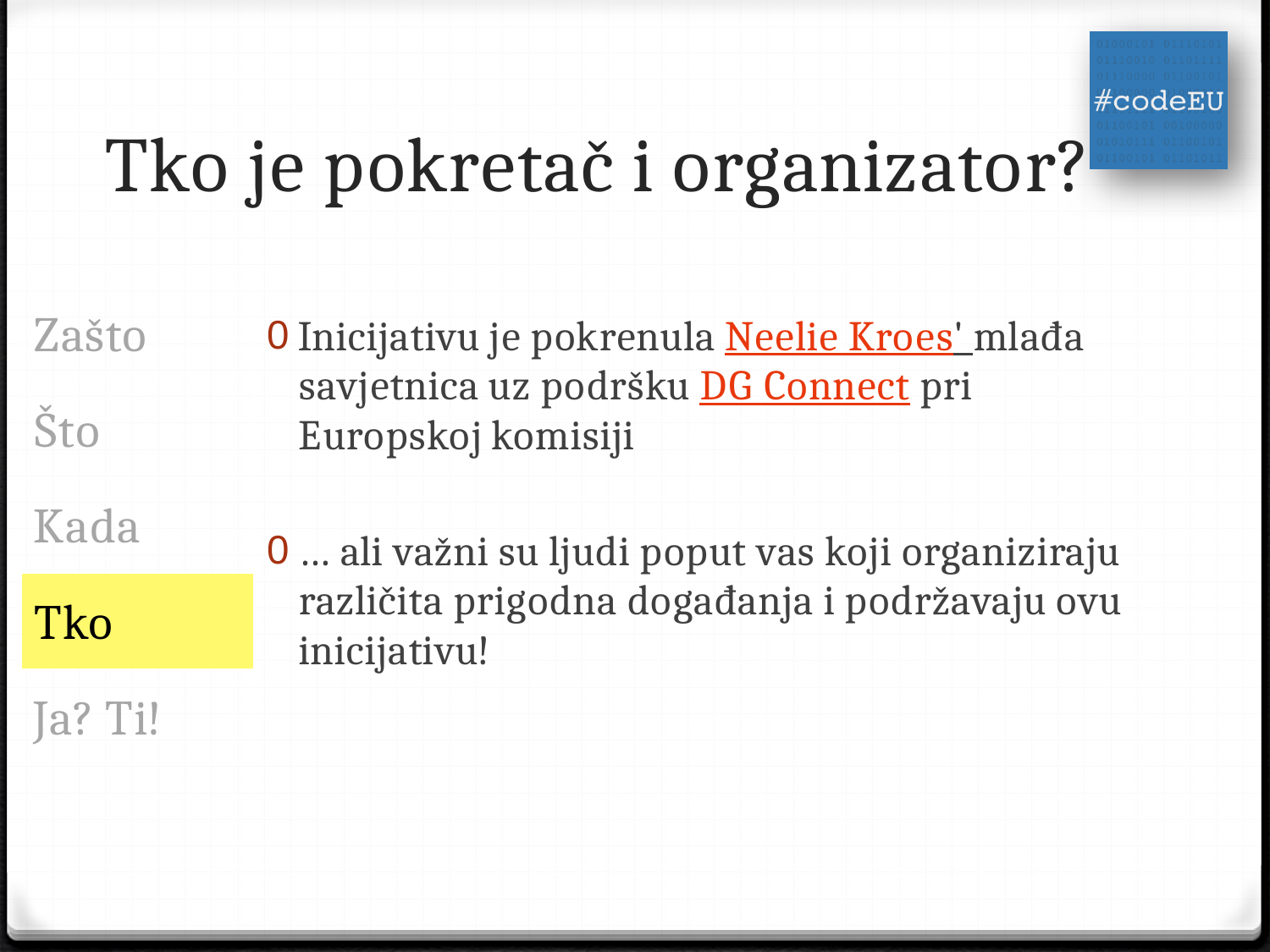

# Tko je pokretač i organizator?

| Zašto |
| --- |
| Što |
| Kada |
| Tko |
| Ja? Ti! |
Inicijativu je pokrenula Neelie Kroes' mlađa savjetnica uz podršku DG Connect pri Europskoj komisiji

… ali važni su ljudi poput vas koji organiziraju različita prigodna događanja i podržavaju ovu inicijativu!